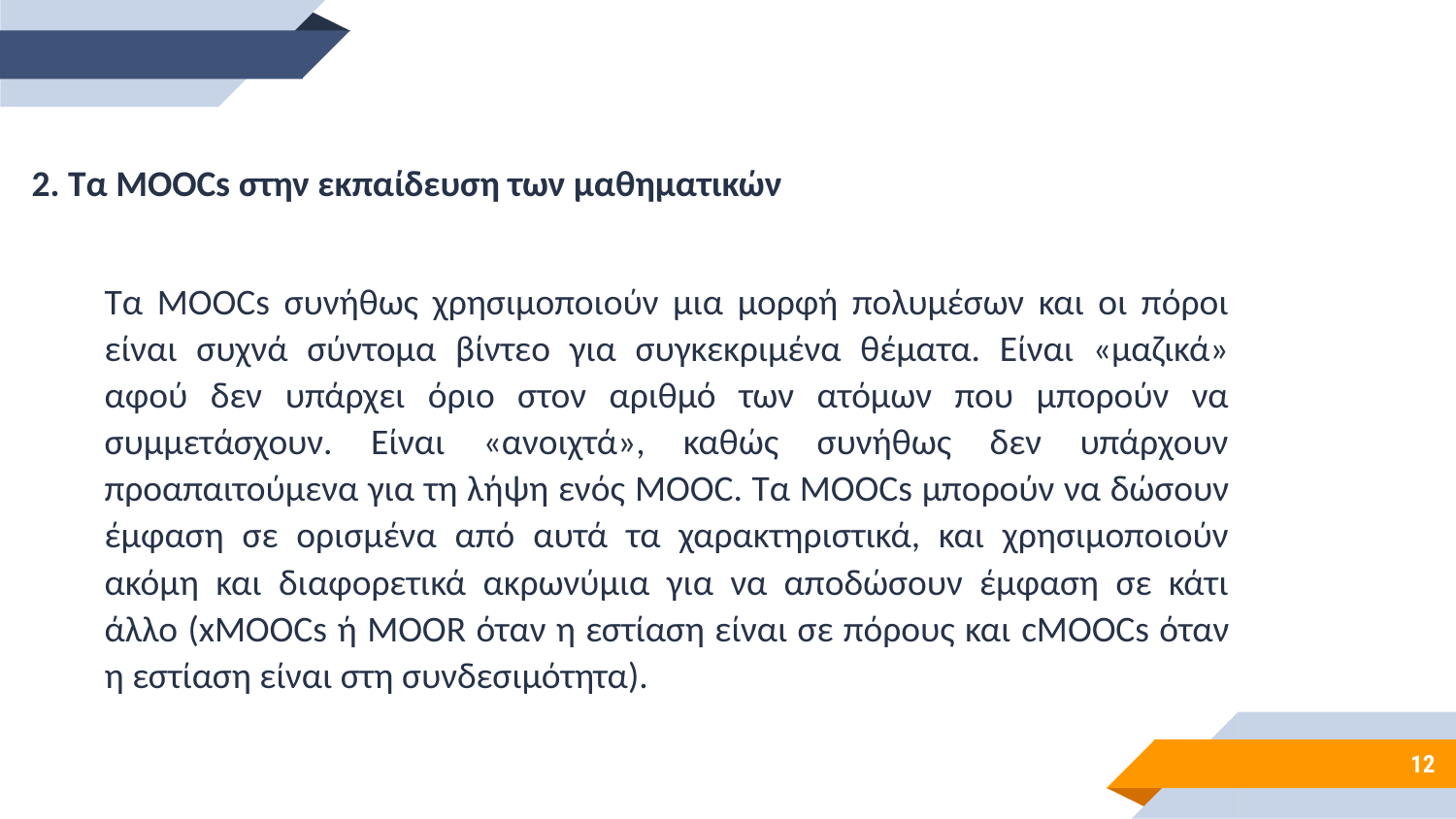

2. Τα MOOCs στην εκπαίδευση των μαθηματικών

Τα MOOCs συνήθως χρησιμοποιούν μια μορφή πολυμέσων και οι πόροι είναι συχνά σύντομα βίντεο για συγκεκριμένα θέματα. Είναι «μαζικά» αφού δεν υπάρχει όριο στον αριθμό των ατόμων που μπορούν να συμμετάσχουν. Είναι «ανοιχτά», καθώς συνήθως δεν υπάρχουν προαπαιτούμενα για τη λήψη ενός MOOC. Τα MOOCs μπορούν να δώσουν έμφαση σε ορισμένα από αυτά τα χαρακτηριστικά, και χρησιμοποιούν ακόμη και διαφορετικά ακρωνύμια για να αποδώσουν έμφαση σε κάτι άλλο (xMOOCs ή MOOR όταν η εστίαση είναι σε πόρους και cMOOCs όταν η εστίαση είναι στη συνδεσιμότητα).
12